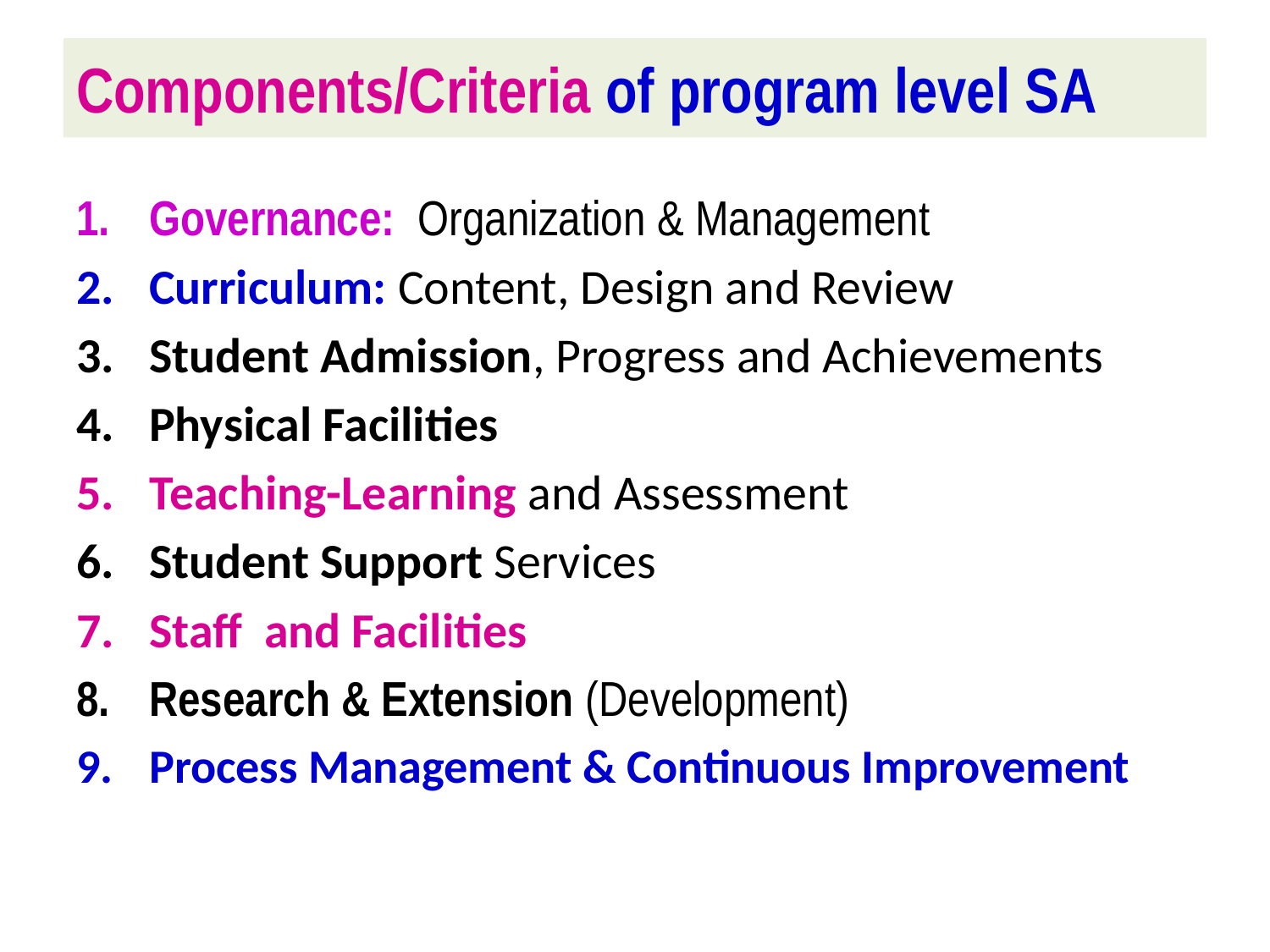

# Components/Criteria of program level SA
Governance:  Organization & Management
Curriculum: Content, Design and Review
Student Admission, Progress and Achievements
Physical Facilities
Teaching-Learning and Assessment
Student Support Services
Staff  and Facilities
Research & Extension (Development)
Process Management & Continuous Improvement